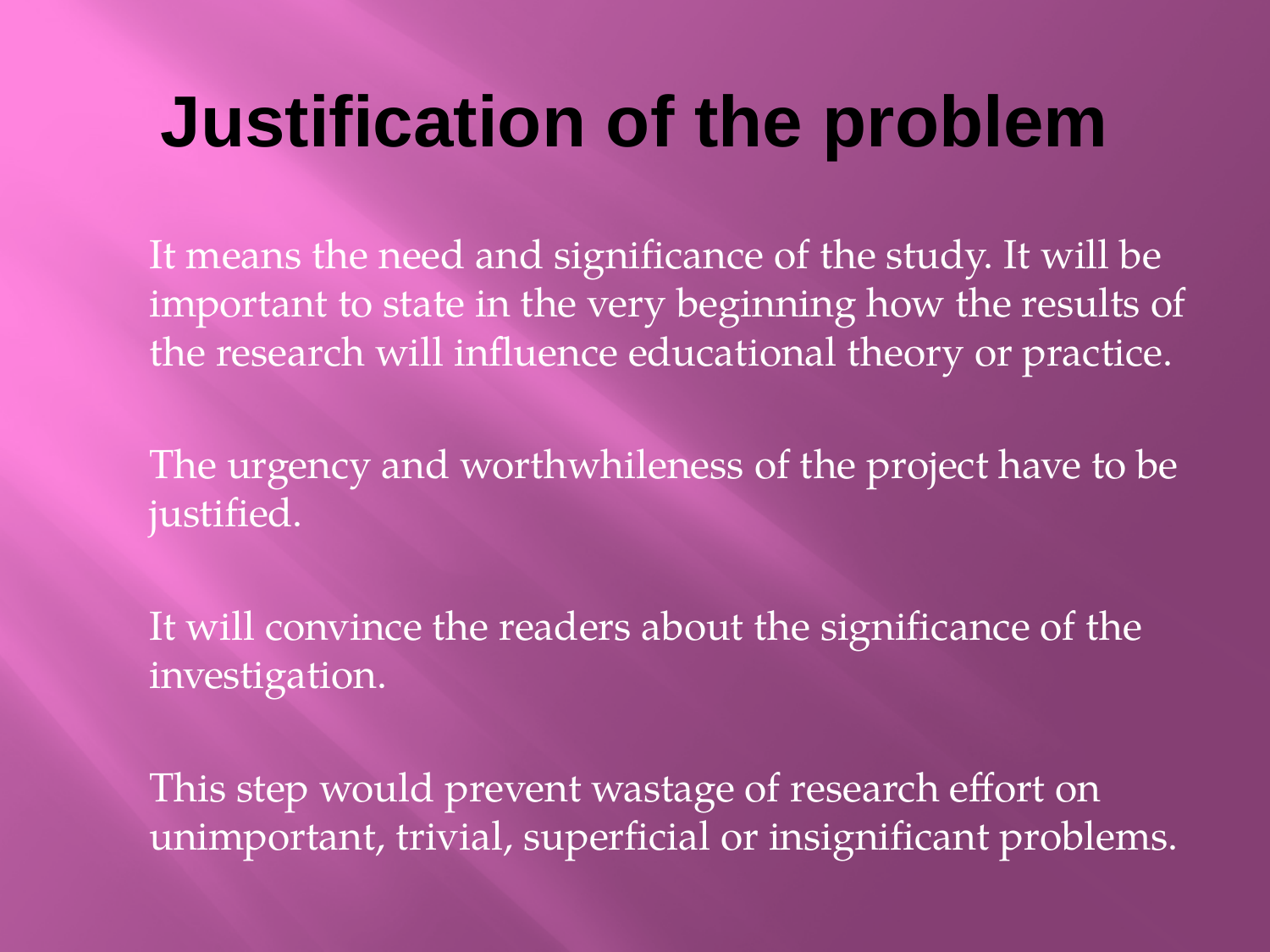

# Justification of the problem
	It means the need and significance of the study. It will be important to state in the very beginning how the results of the research will influence educational theory or practice.

	The urgency and worthwhileness of the project have to be justified.

	It will convince the readers about the significance of the investigation.

	This step would prevent wastage of research effort on unimportant, trivial, superficial or insignificant problems.